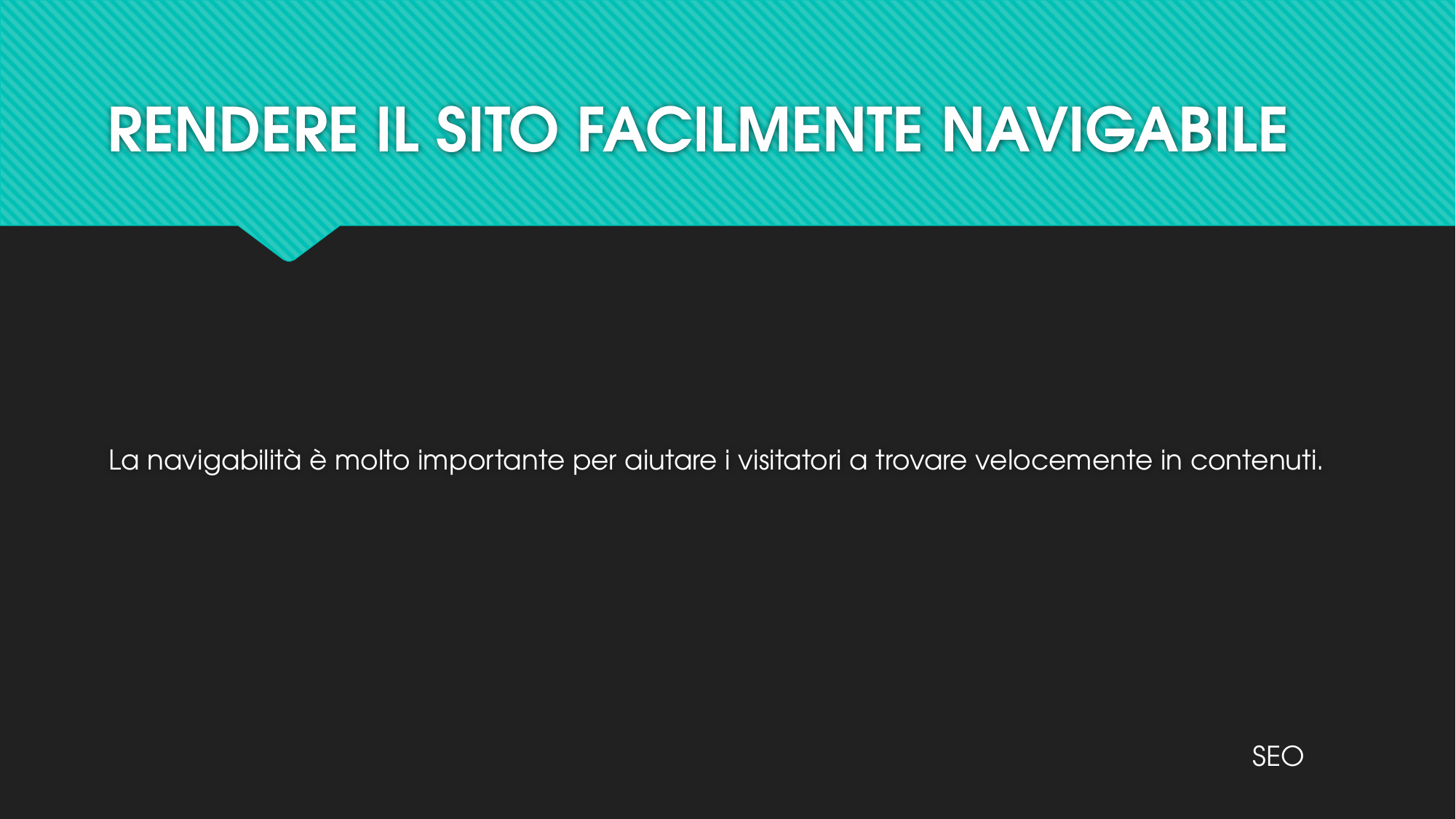

# RENDERE IL SITO FACILMENTE NAVIGABILE
La navigabilità è molto importante per aiutare i visitatori a trovare velocemente in contenuti.

SEO